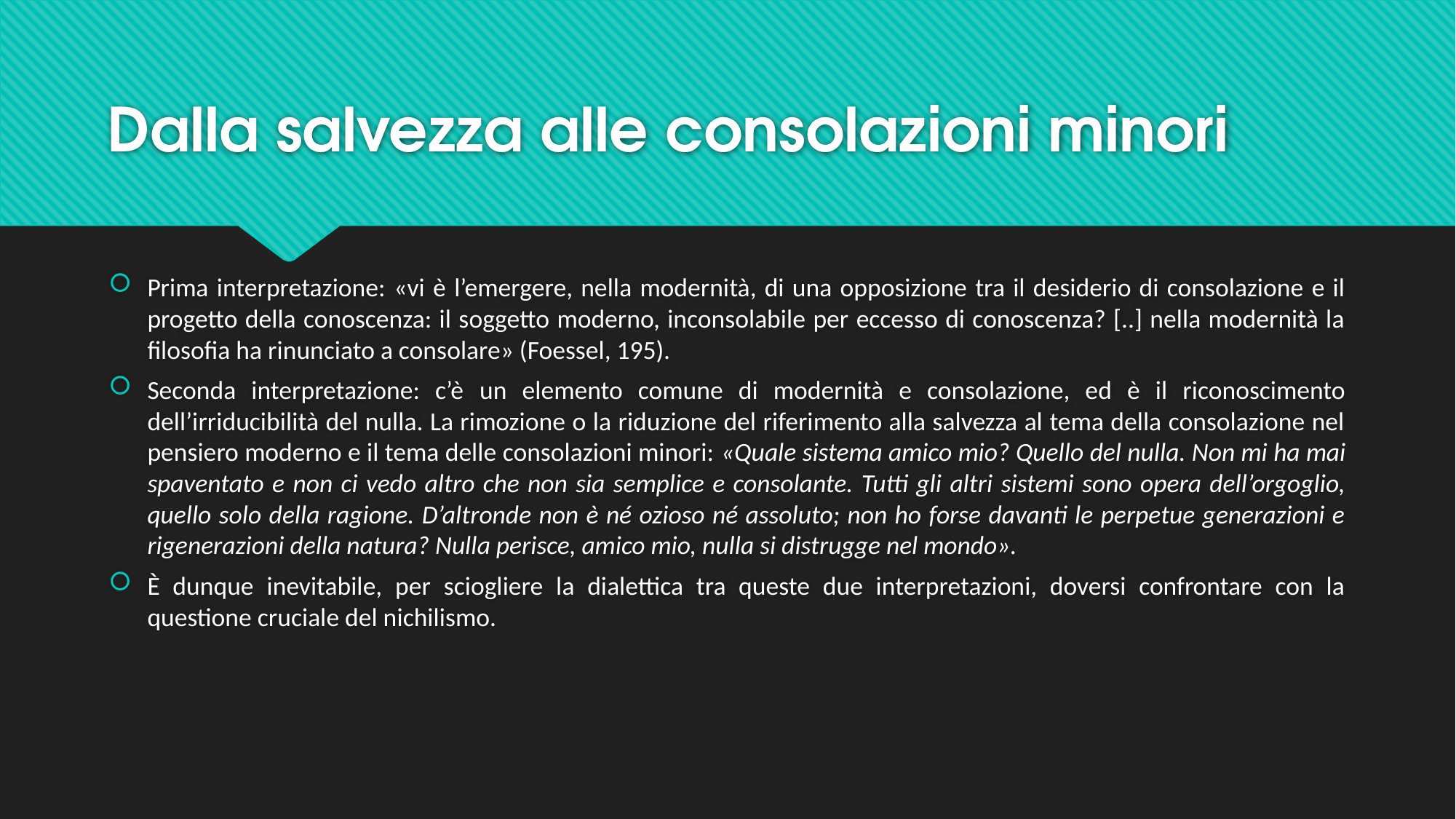

# Dalla salvezza alle consolazioni minori
Prima interpretazione: «vi è l’emergere, nella modernità, di una opposizione tra il desiderio di consolazione e il progetto della conoscenza: il soggetto moderno, inconsolabile per eccesso di conoscenza? [..] nella modernità la filosofia ha rinunciato a consolare» (Foessel, 195).
Seconda interpretazione: c’è un elemento comune di modernità e consolazione, ed è il riconoscimento dell’irriducibilità del nulla. La rimozione o la riduzione del riferimento alla salvezza al tema della consolazione nel pensiero moderno e il tema delle consolazioni minori: «Quale sistema amico mio? Quello del nulla. Non mi ha mai spaventato e non ci vedo altro che non sia semplice e consolante. Tutti gli altri sistemi sono opera dell’orgoglio, quello solo della ragione. D’altronde non è né ozioso né assoluto; non ho forse davanti le perpetue generazioni e rigenerazioni della natura? Nulla perisce, amico mio, nulla si distrugge nel mondo».
È dunque inevitabile, per sciogliere la dialettica tra queste due interpretazioni, doversi confrontare con la questione cruciale del nichilismo.